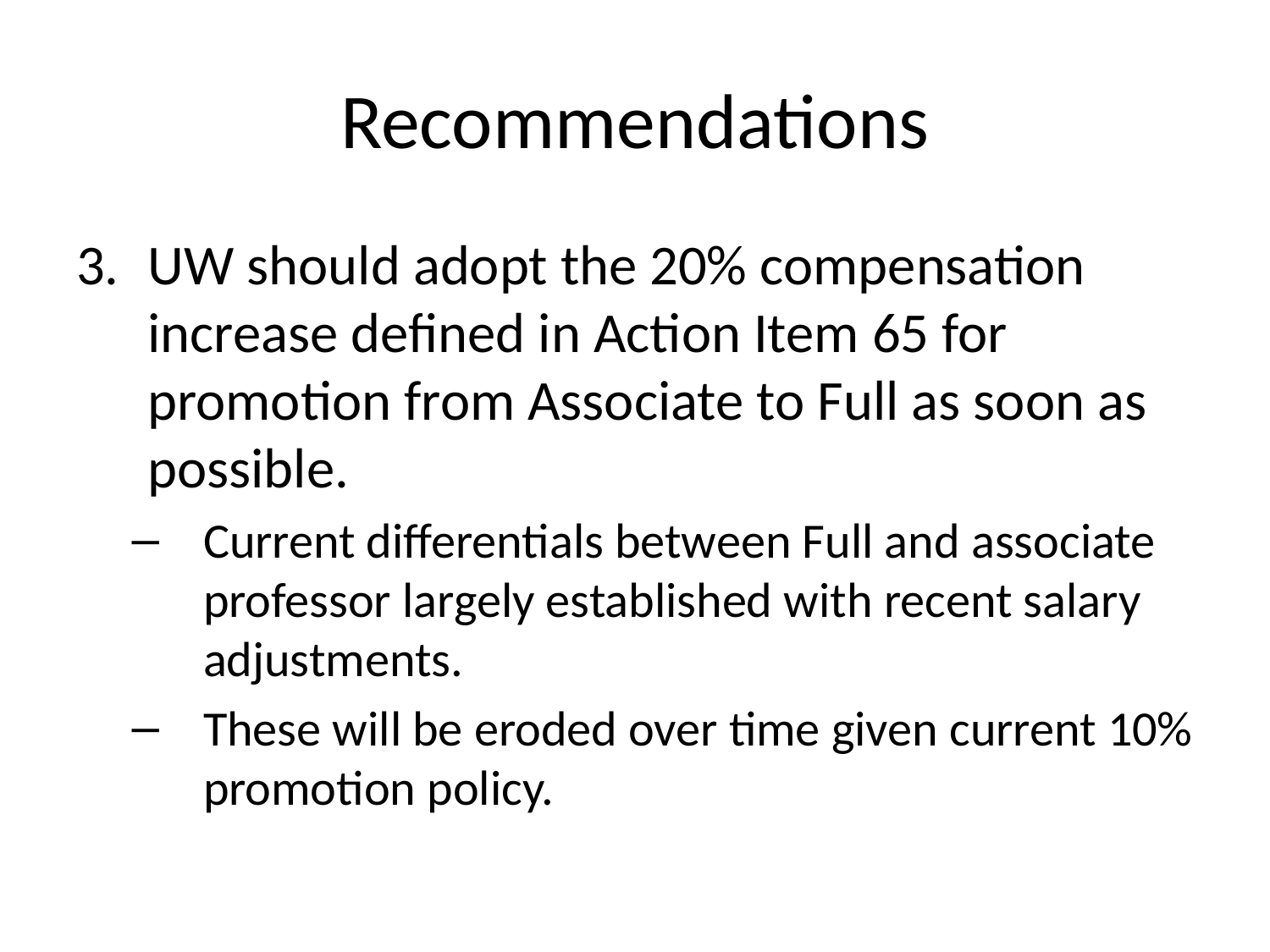

# Recommendations
UW should adopt the 20% compensation increase defined in Action Item 65 for promotion from Associate to Full as soon as possible.
Current differentials between Full and associate professor largely established with recent salary adjustments.
These will be eroded over time given current 10% promotion policy.